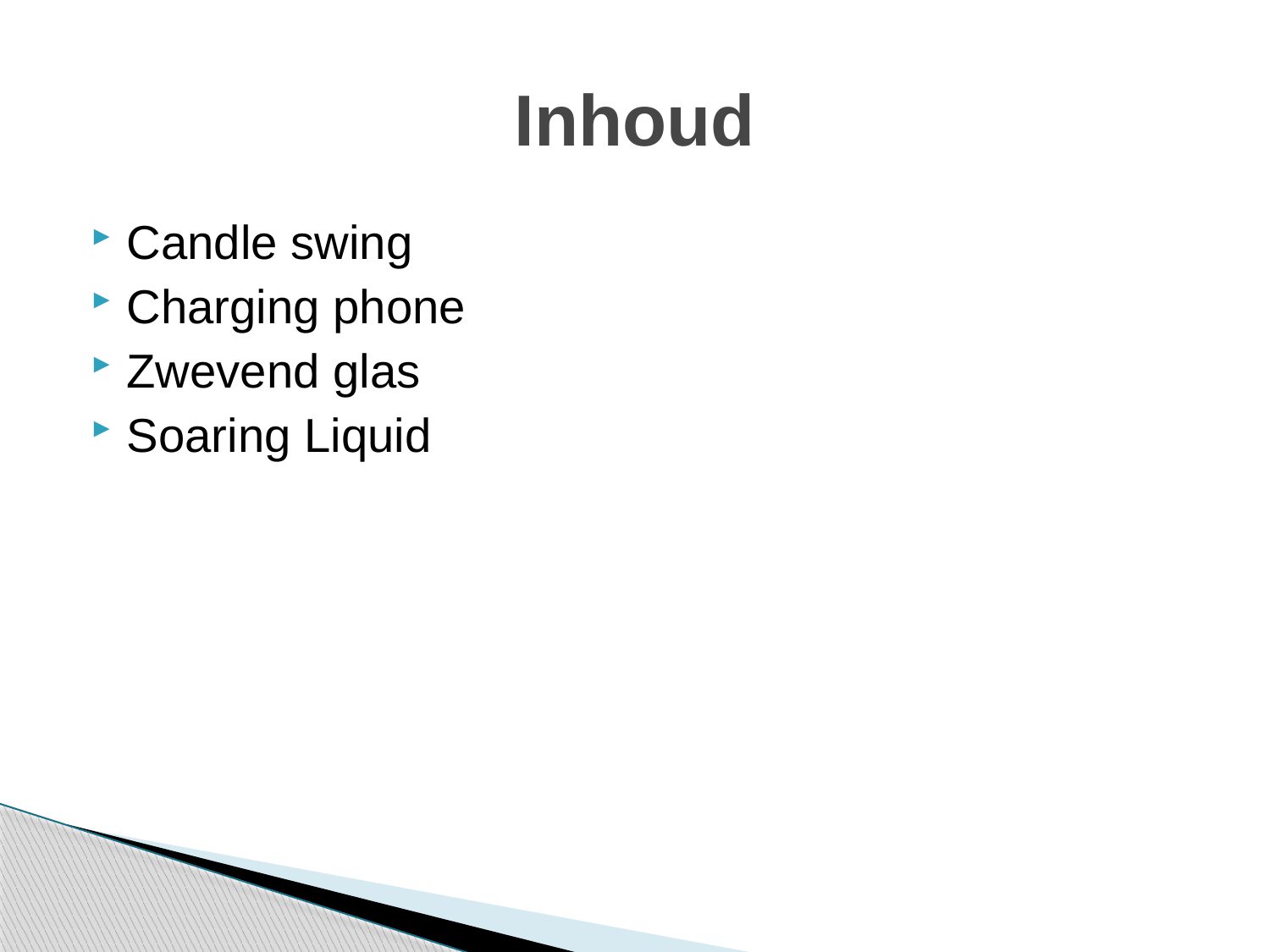

# Inhoud
Candle swing
Charging phone
Zwevend glas
Soaring Liquid